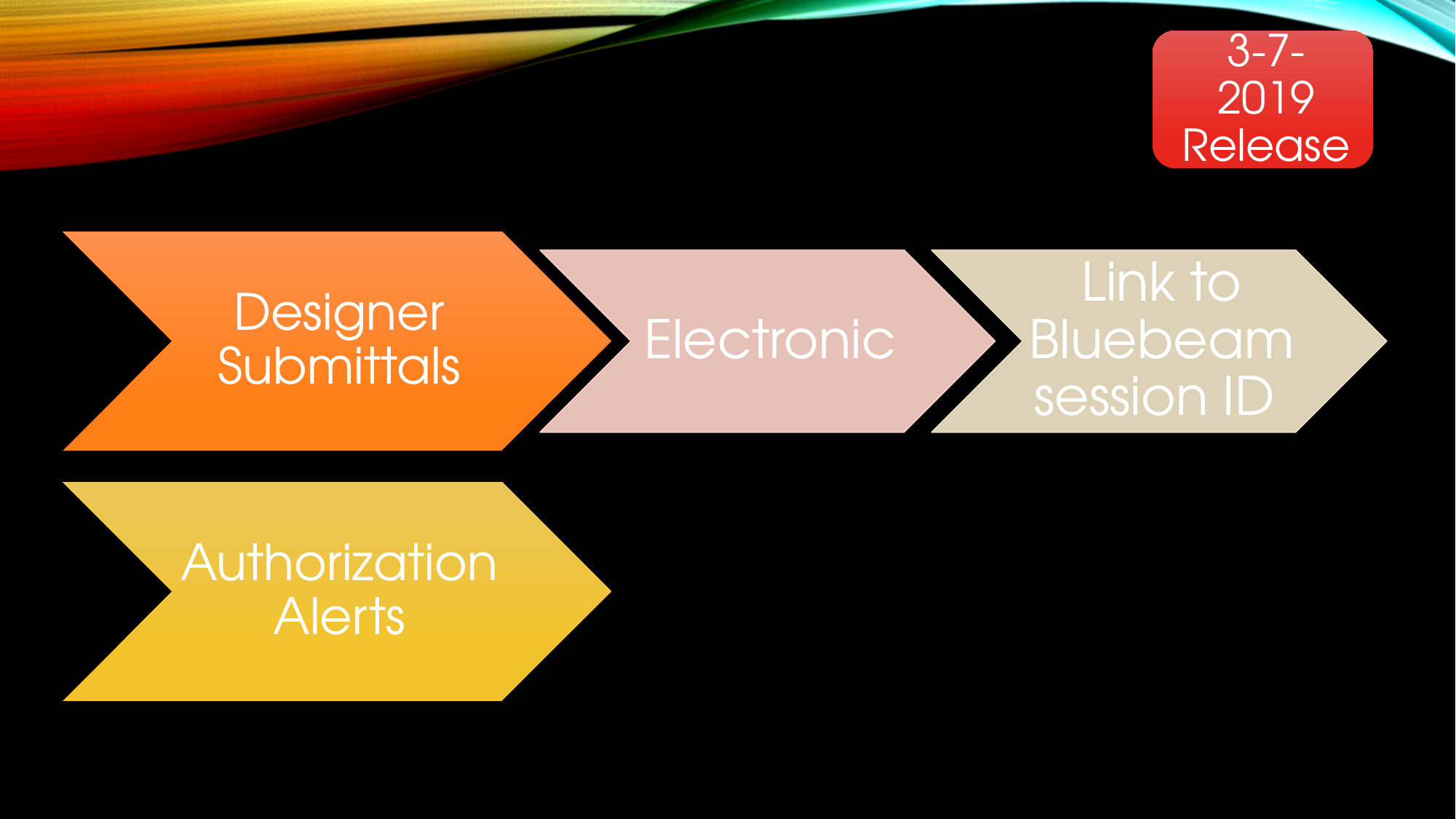

3-7-2019
Release
Designer Submittals
Electronic
Link to Bluebeam session ID
Authorization Alerts